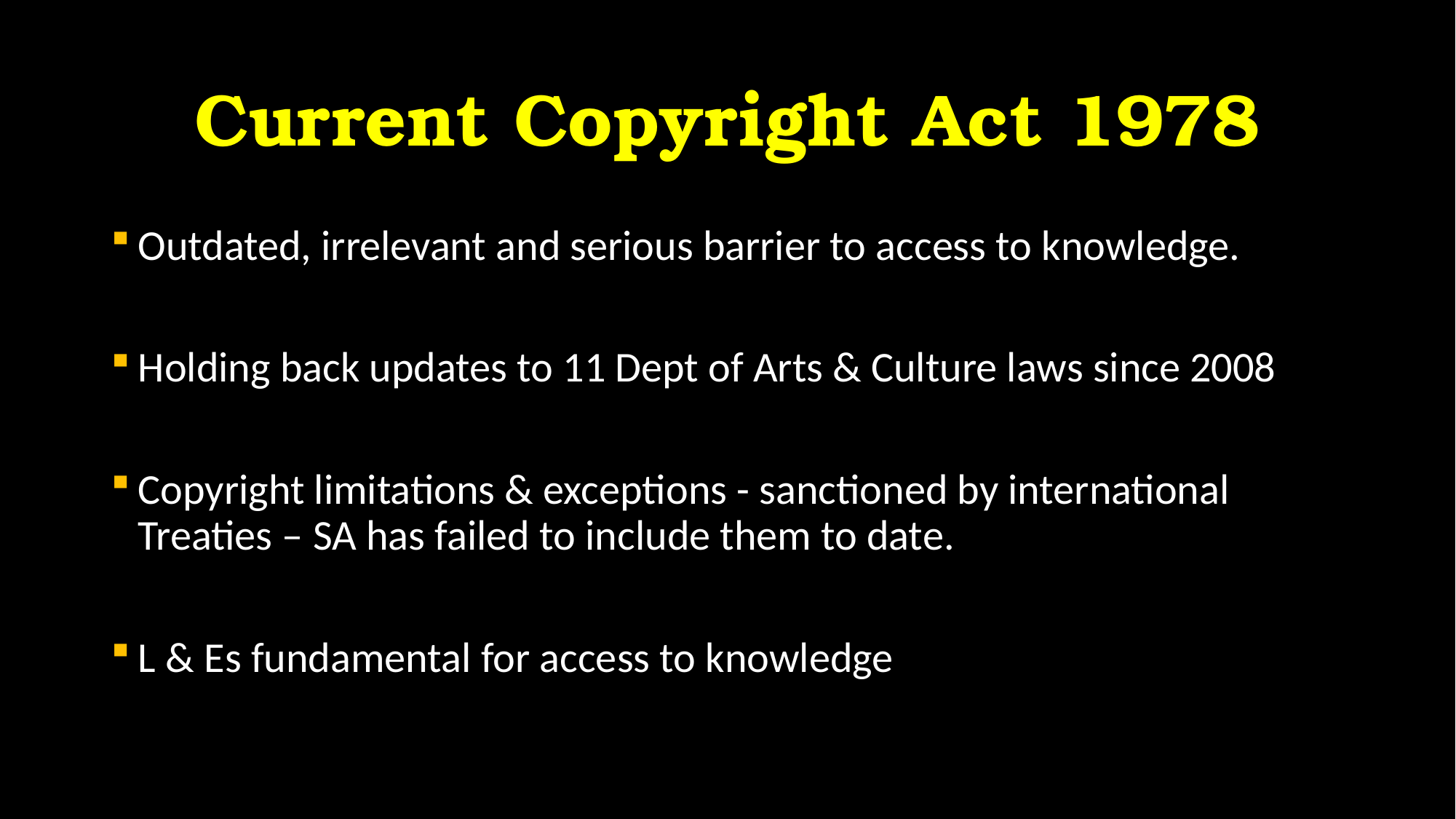

# Current Copyright Act 1978
Outdated, irrelevant and serious barrier to access to knowledge.

Holding back updates to 11 Dept of Arts & Culture laws since 2008

Copyright limitations & exceptions - sanctioned by international Treaties – SA has failed to include them to date.

L & Es fundamental for access to knowledge